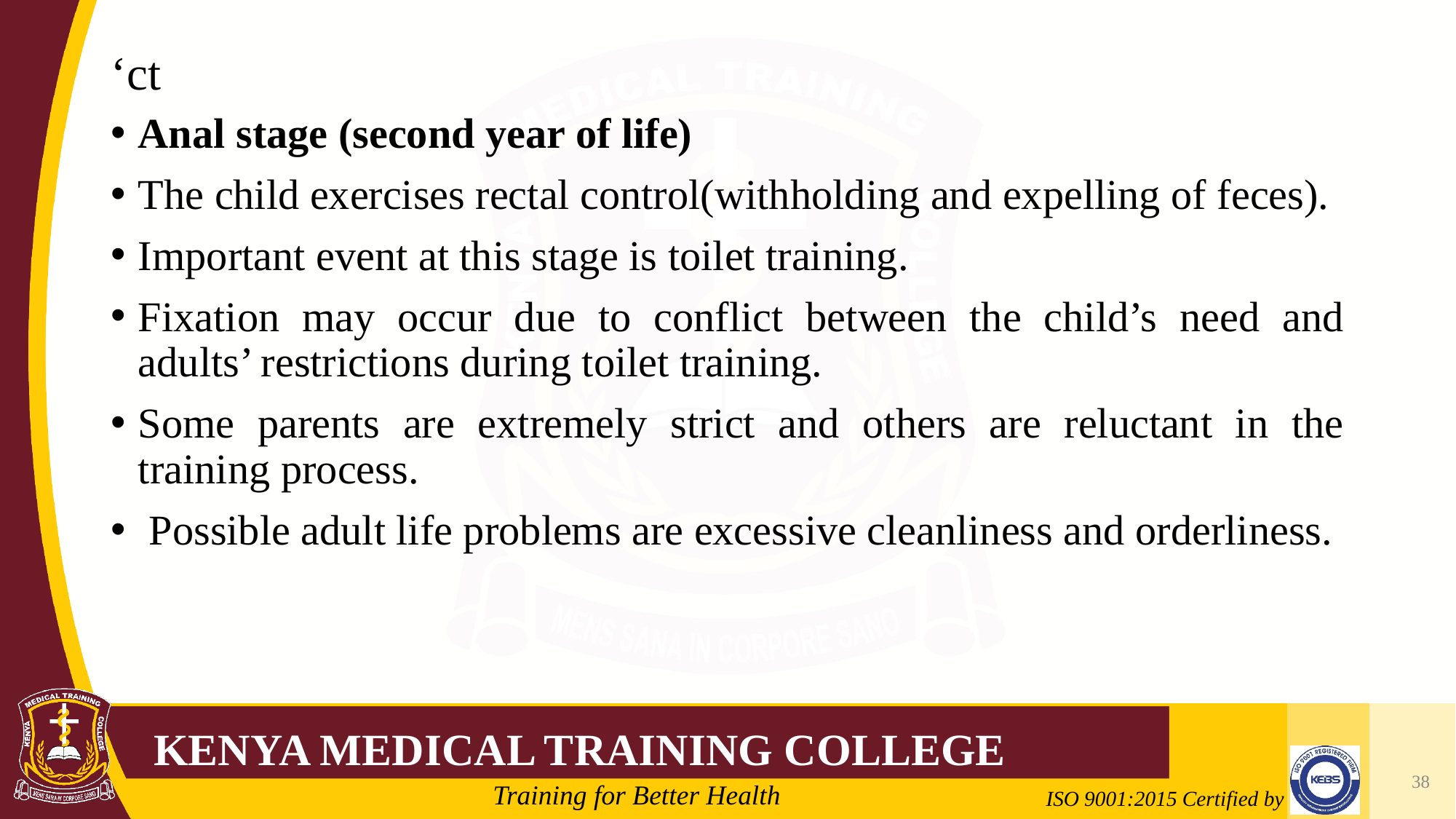

# ‘ct
Anal stage (second year of life)
The child exercises rectal control(withholding and expelling of feces).
Important event at this stage is toilet training.
Fixation may occur due to conflict between the child’s need and adults’ restrictions during toilet training.
Some parents are extremely strict and others are reluctant in the training process.
 Possible adult life problems are excessive cleanliness and orderliness.
38